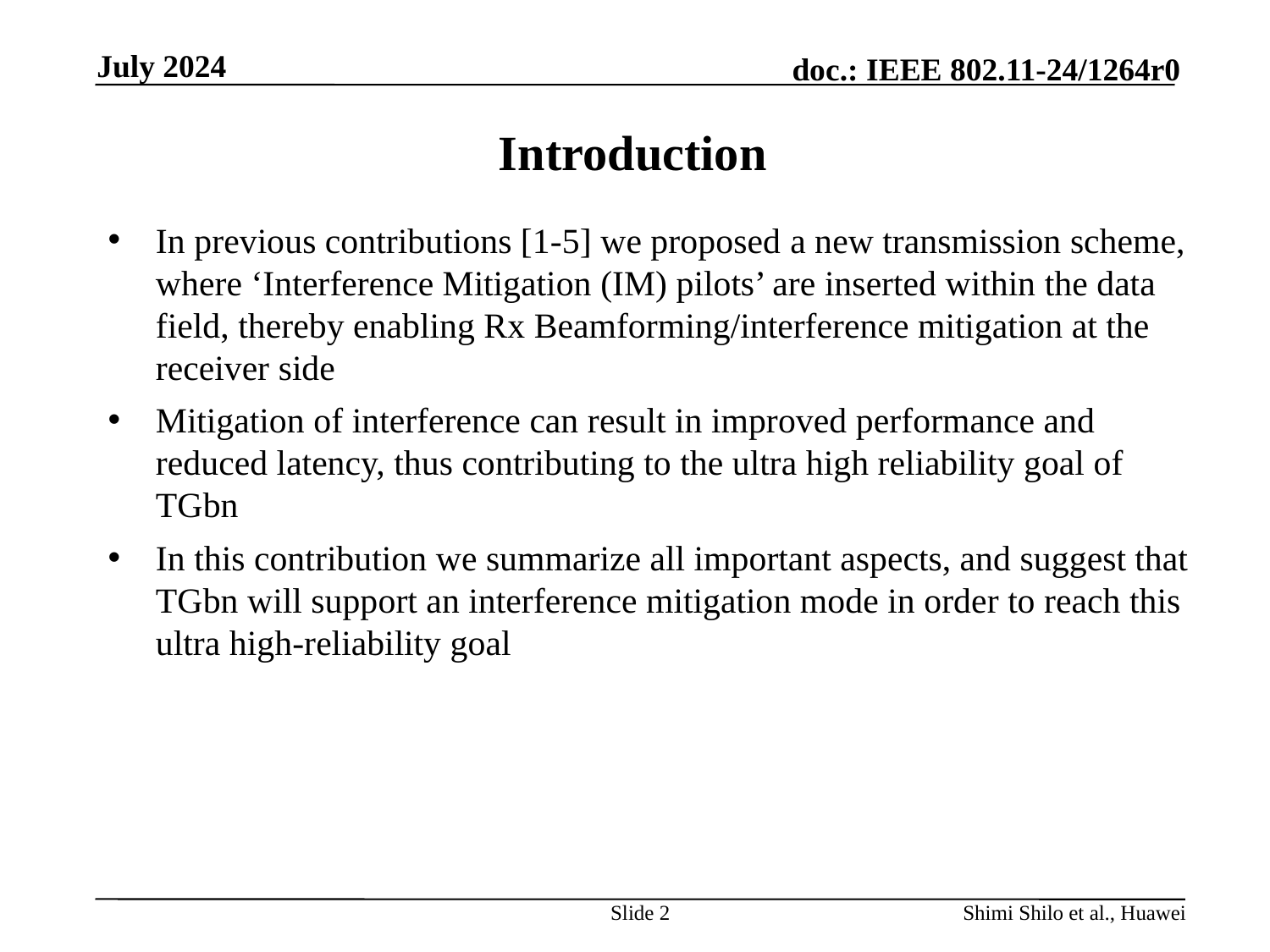

July 2024
# Introduction
In previous contributions [1-5] we proposed a new transmission scheme, where ‘Interference Mitigation (IM) pilots’ are inserted within the data field, thereby enabling Rx Beamforming/interference mitigation at the receiver side
Mitigation of interference can result in improved performance and reduced latency, thus contributing to the ultra high reliability goal of TGbn
In this contribution we summarize all important aspects, and suggest that TGbn will support an interference mitigation mode in order to reach this ultra high-reliability goal

Slide 2
Shimi Shilo et al., Huawei